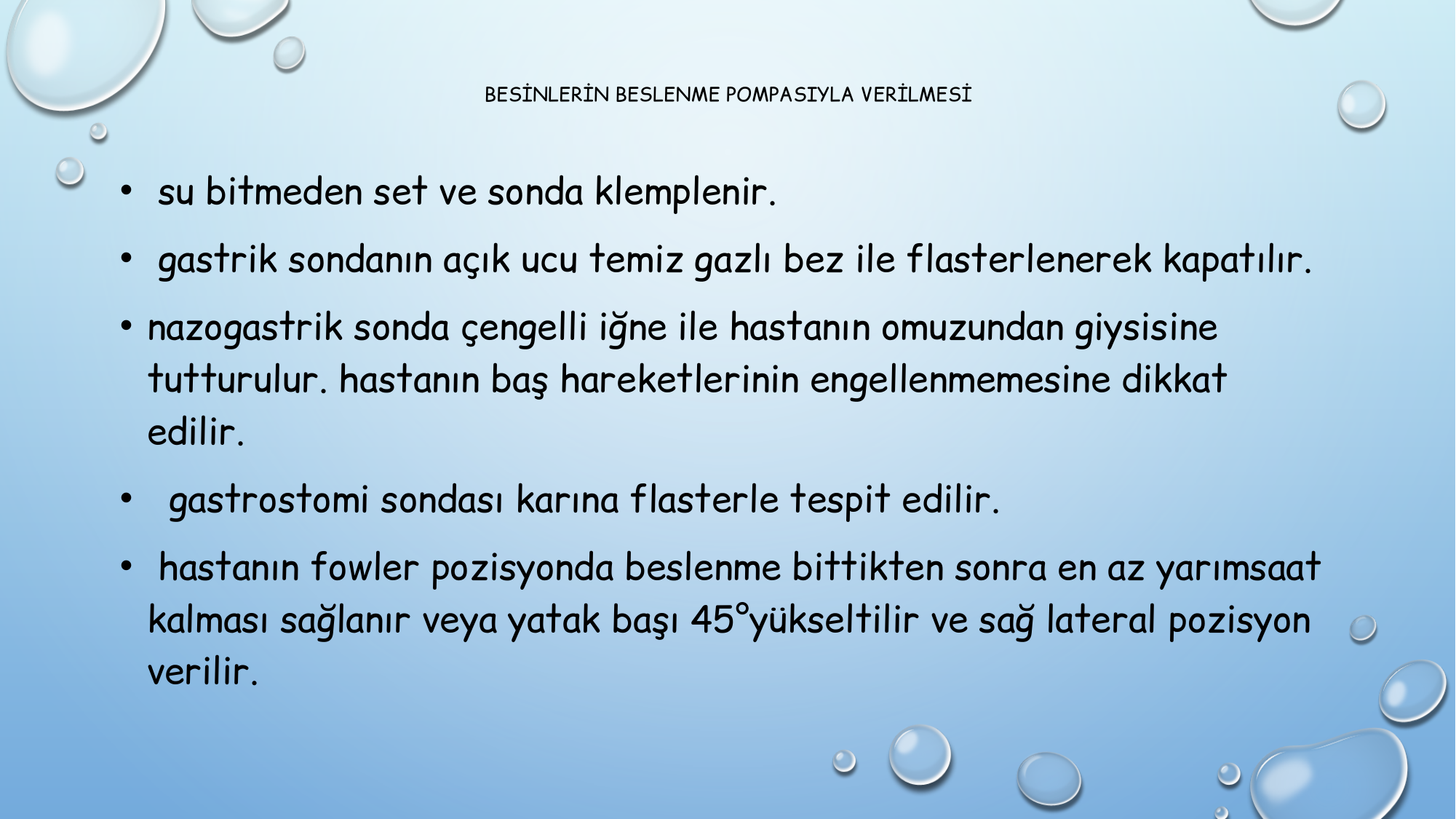

# Besinlerin Beslenme Pompasıyla Verilmesi
 su bitmeden set ve sonda klemplenir.
 gastrik sondanın açık ucu temiz gazlı bez ile flasterlenerek kapatılır.
nazogastrik sonda çengelli iğne ile hastanın omuzundan giysisine tutturulur. hastanın baş hareketlerinin engellenmemesine dikkat edilir.
  gastrostomi sondası karına flasterle tespit edilir.
 hastanın fowler pozisyonda beslenme bittikten sonra en az yarımsaat kalması sağlanır veya yatak başı 45°yükseltilir ve sağ lateral pozisyon verilir.